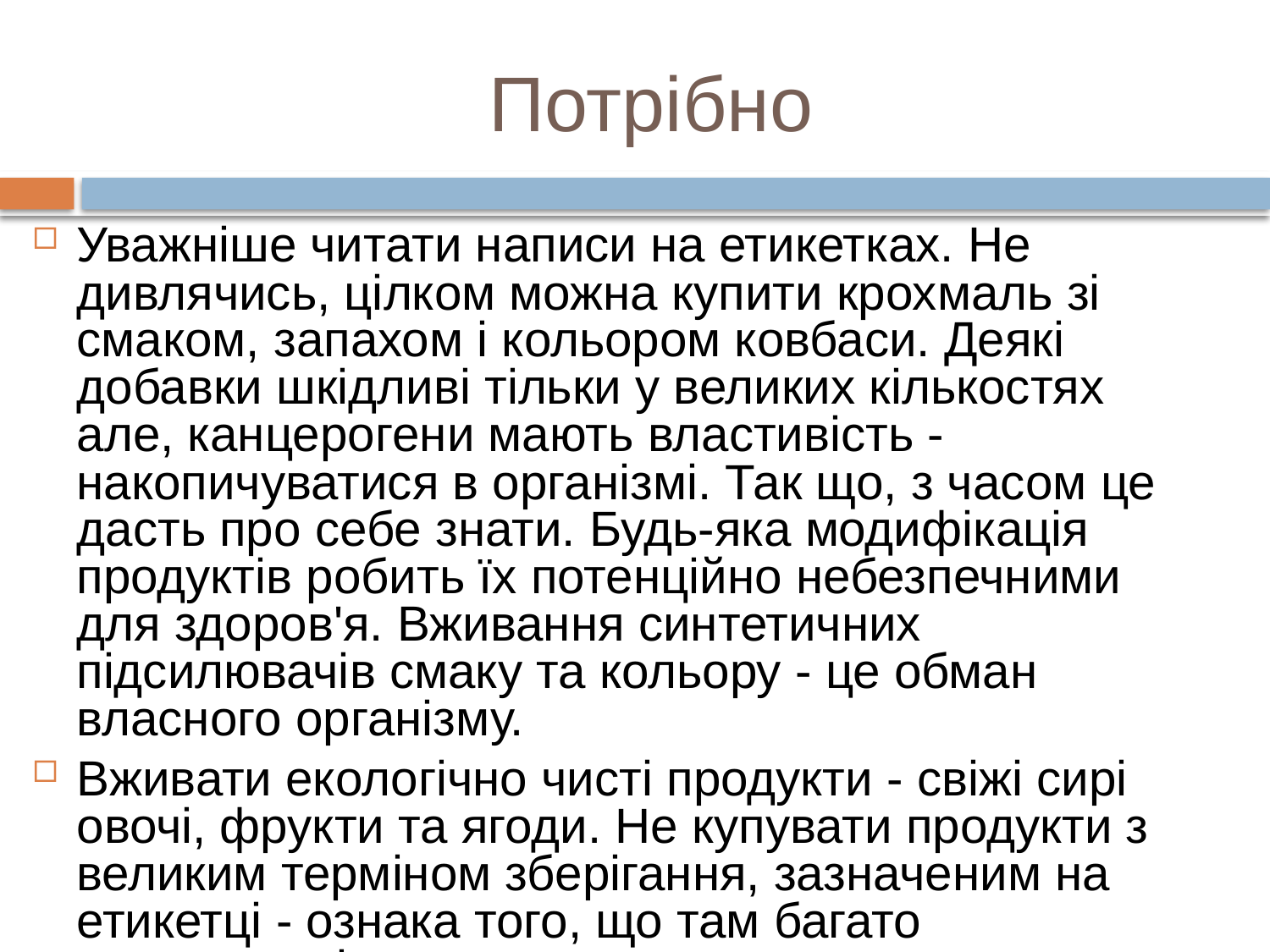

# Потрібно
Уважніше читати написи на етикетках. Не дивлячись, цілком можна купити крохмаль зі смаком, запахом і кольором ковбаси. Деякі добавки шкідливі тільки у великих кількостях але, канцерогени мають властивість - накопичуватися в організмі. Так що, з часом це дасть про себе знати. Будь-яка модифікація продуктів робить їх потенційно небезпечними для здоров'я. Вживання синтетичних підсилювачів смаку та кольору - це обман власного організму.
Вживати екологічно чисті продукти - свіжі сирі овочі, фрукти та ягоди. Не купувати продукти з великим терміном зберігання, зазначеним на етикетці - ознака того, що там багато консервантів.